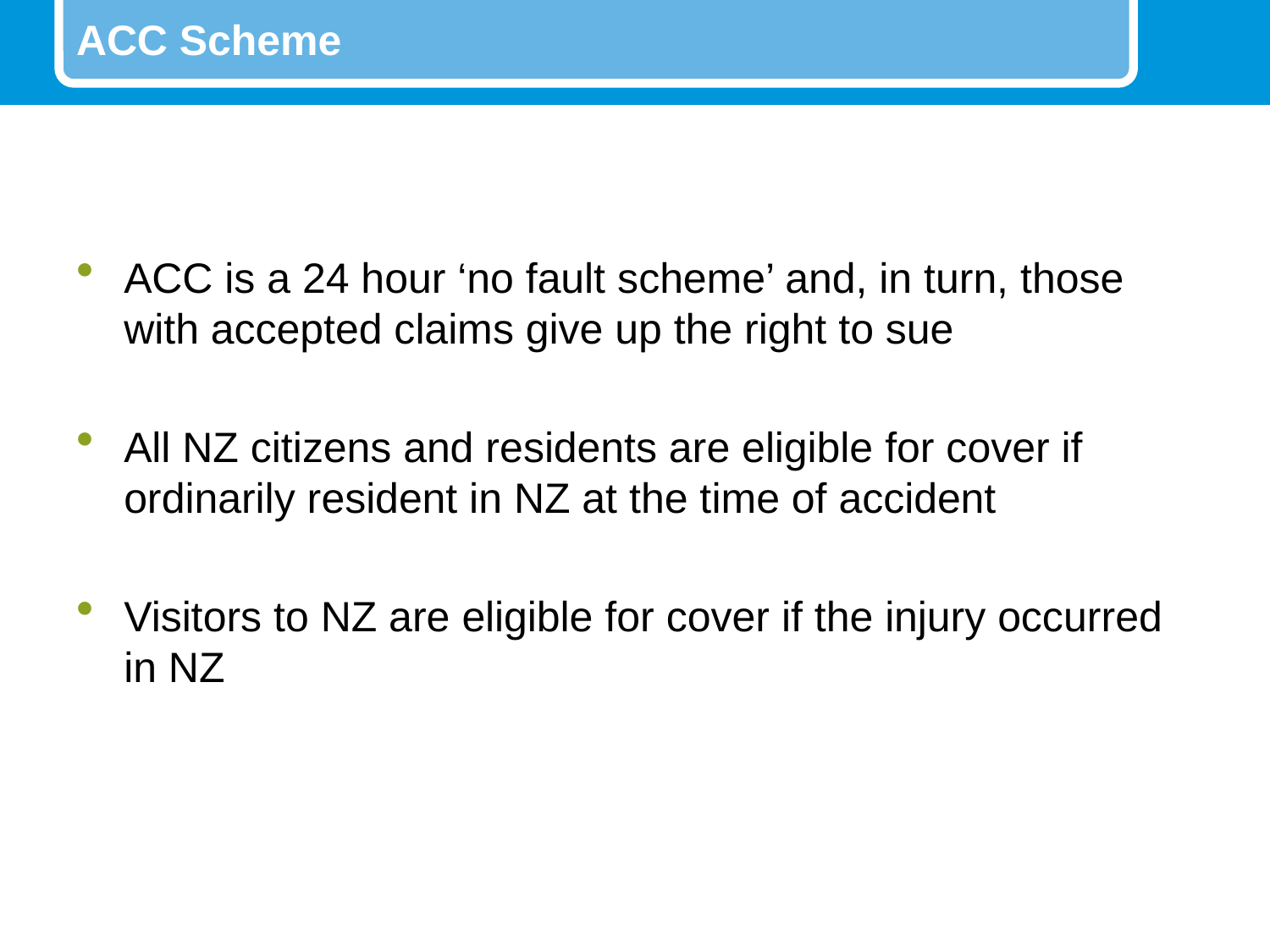

# ACC Scheme

ACC is a 24 hour ‘no fault scheme’ and, in turn, those with accepted claims give up the right to sue

All NZ citizens and residents are eligible for cover if ordinarily resident in NZ at the time of accident

Visitors to NZ are eligible for cover if the injury occurred in NZ